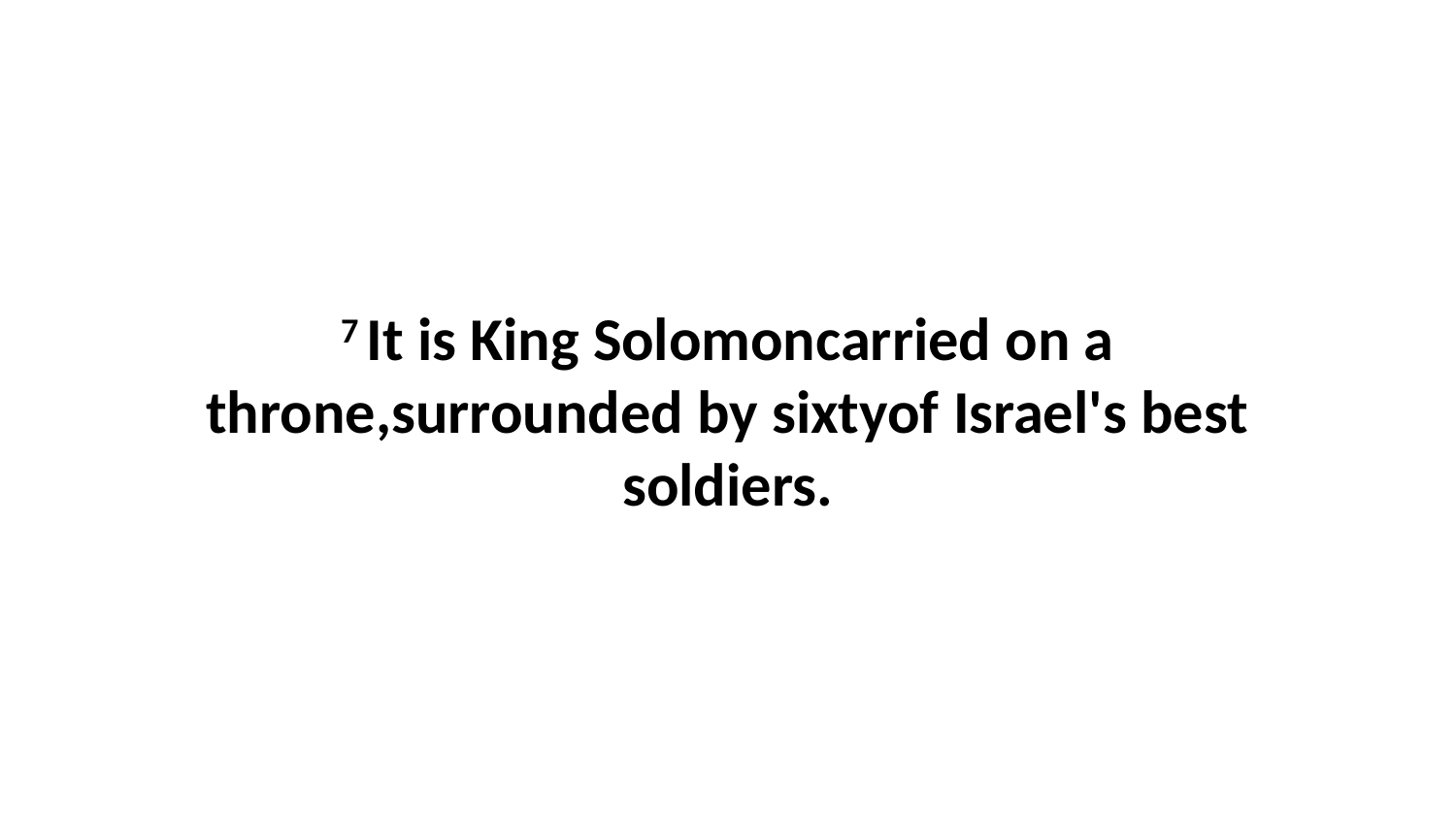

7 It is King Solomoncarried on a throne,surrounded by sixtyof Israel's best soldiers.